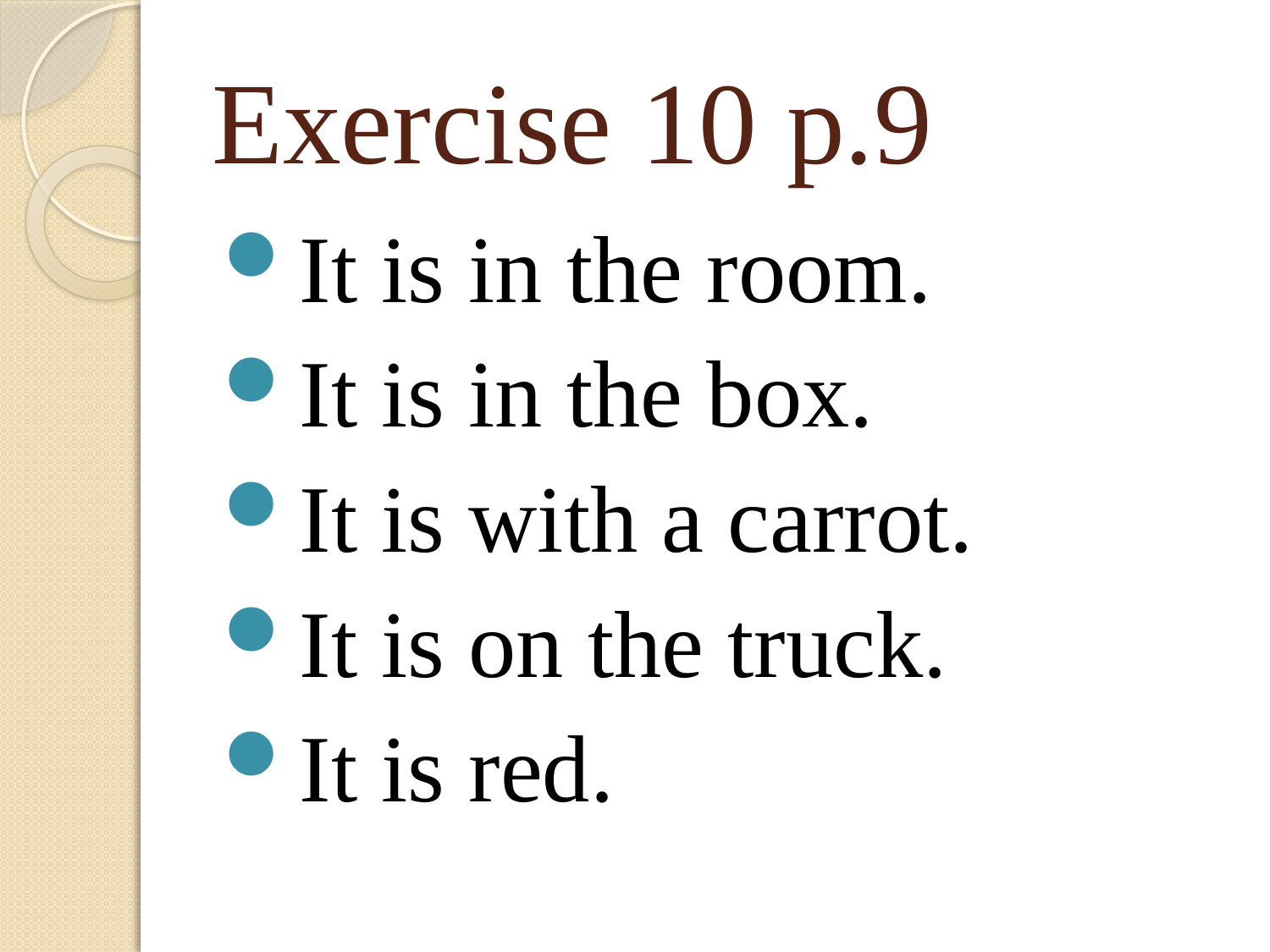

# Exercise 10 p.9
It is in the room.
It is in the box.
It is with a carrot.
It is on the truck.
It is red.